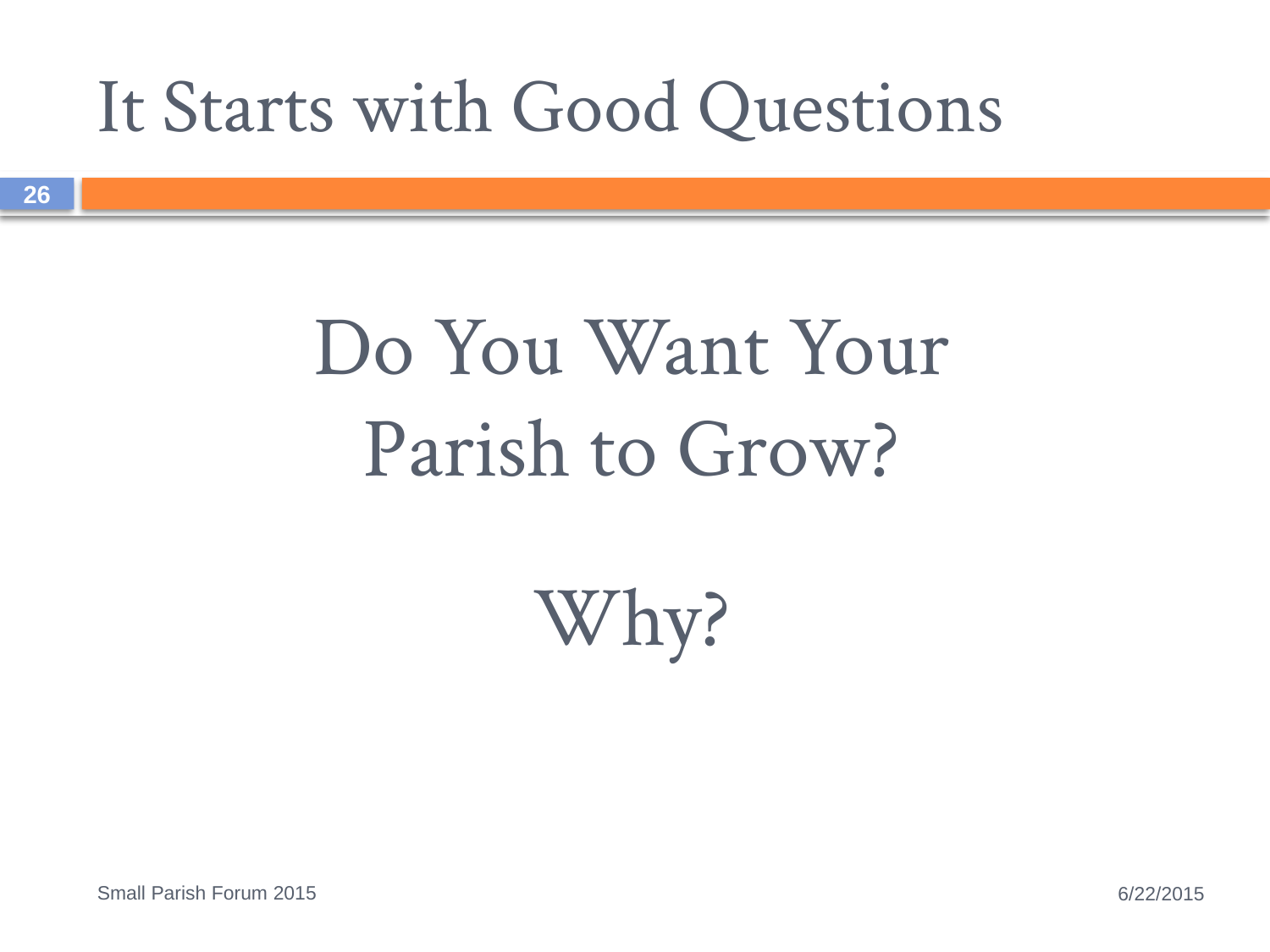

# It Starts with Good Questions
26
Do You Want Your Parish to Grow?

Why?
Small Parish Forum 2015
6/22/2015